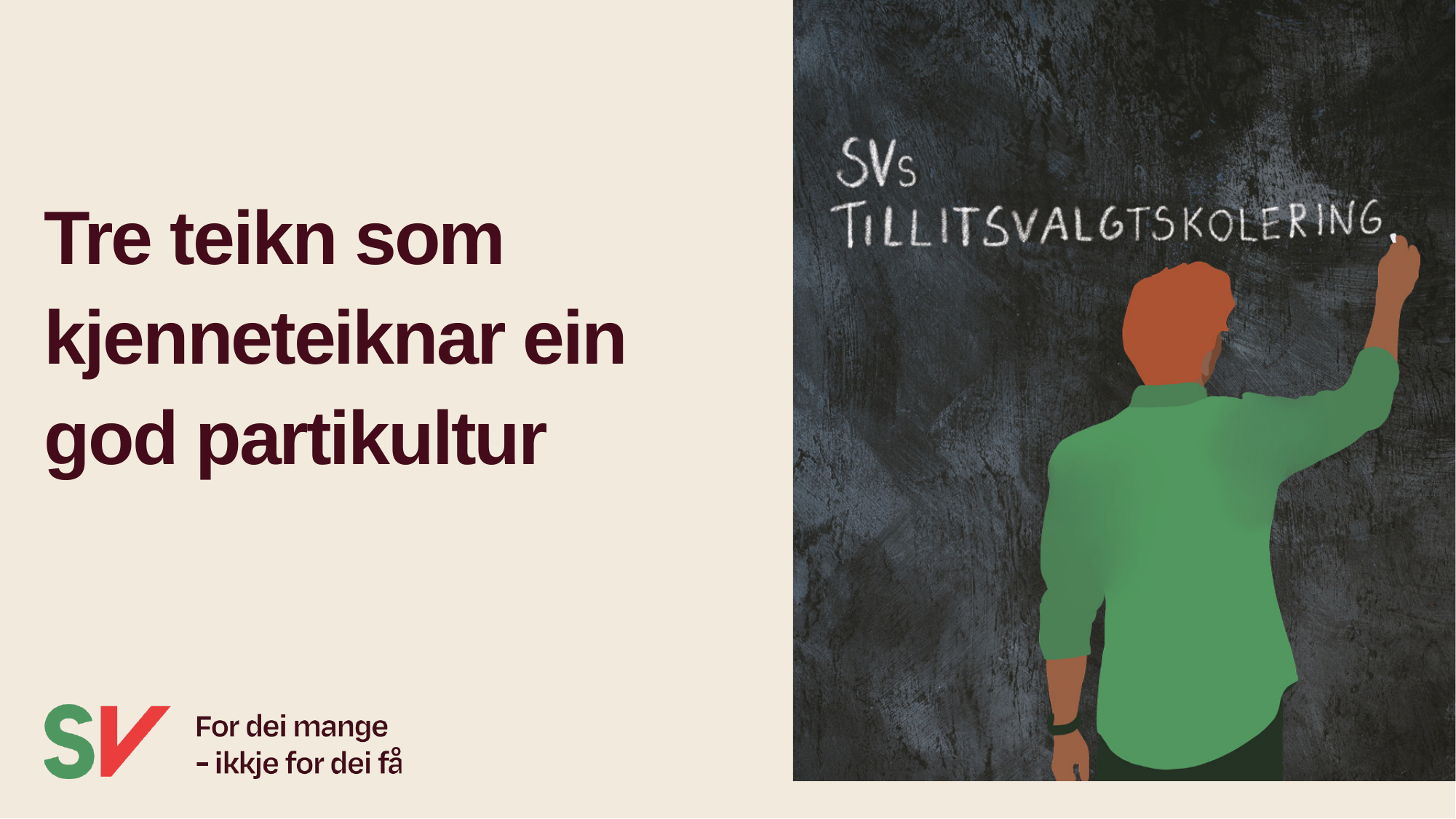

Tre teikn som kjenneteiknar ein god partikultur